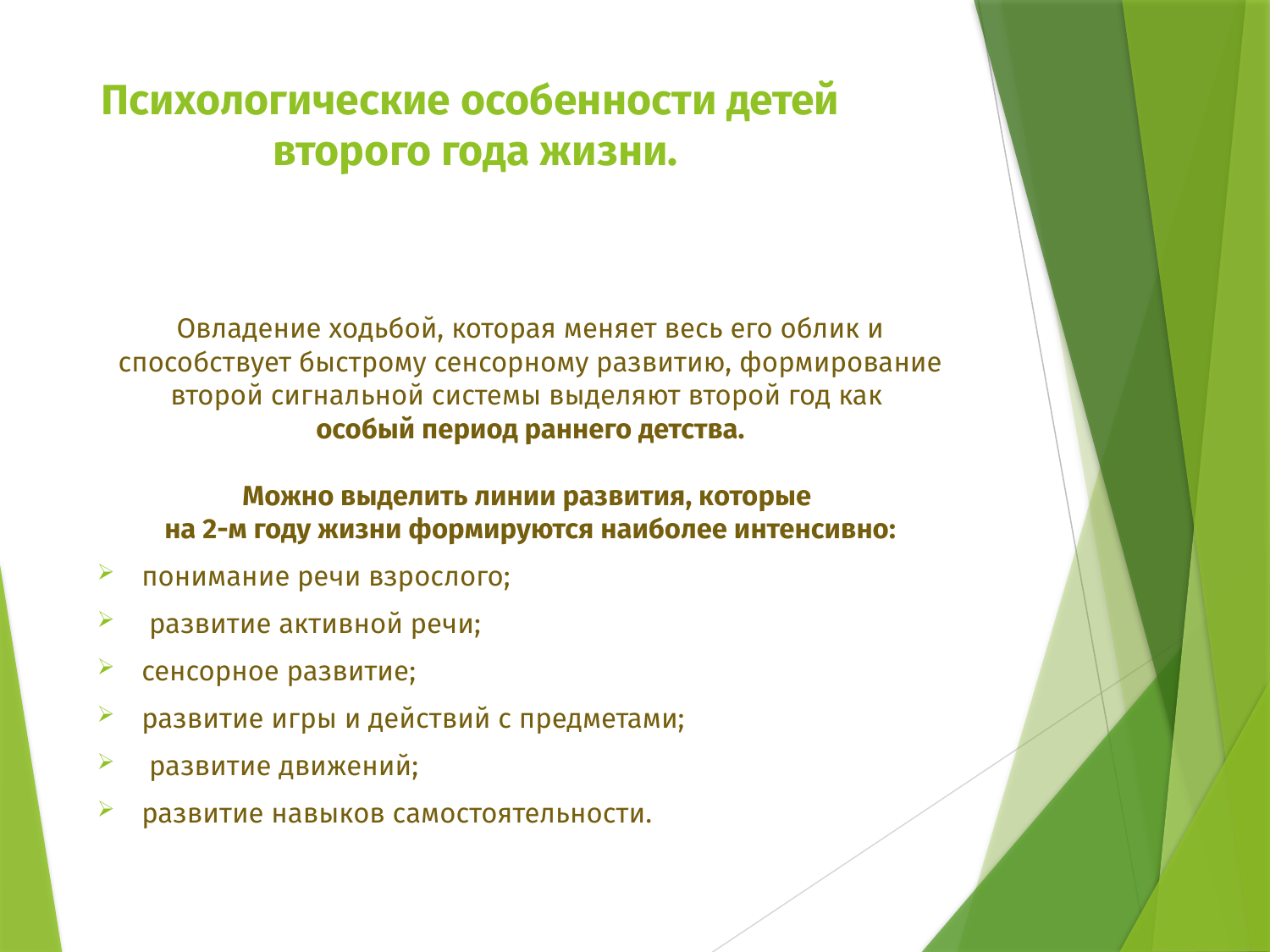

# Психологические особенности детей второго года жизни.
Овладение ходьбой, которая меняет весь его облик и способствует быстрому сенсорному развитию, формирование второй сигнальной системы выделяют второй год как
особый период раннего детства.

Можно выделить линии развития, которые
на 2-м году жизни формируются наиболее интенсивно:
понимание речи взрослого;
 развитие активной речи;
сенсорное развитие;
развитие игры и действий с предметами;
 развитие движений;
развитие навыков самостоятельности.